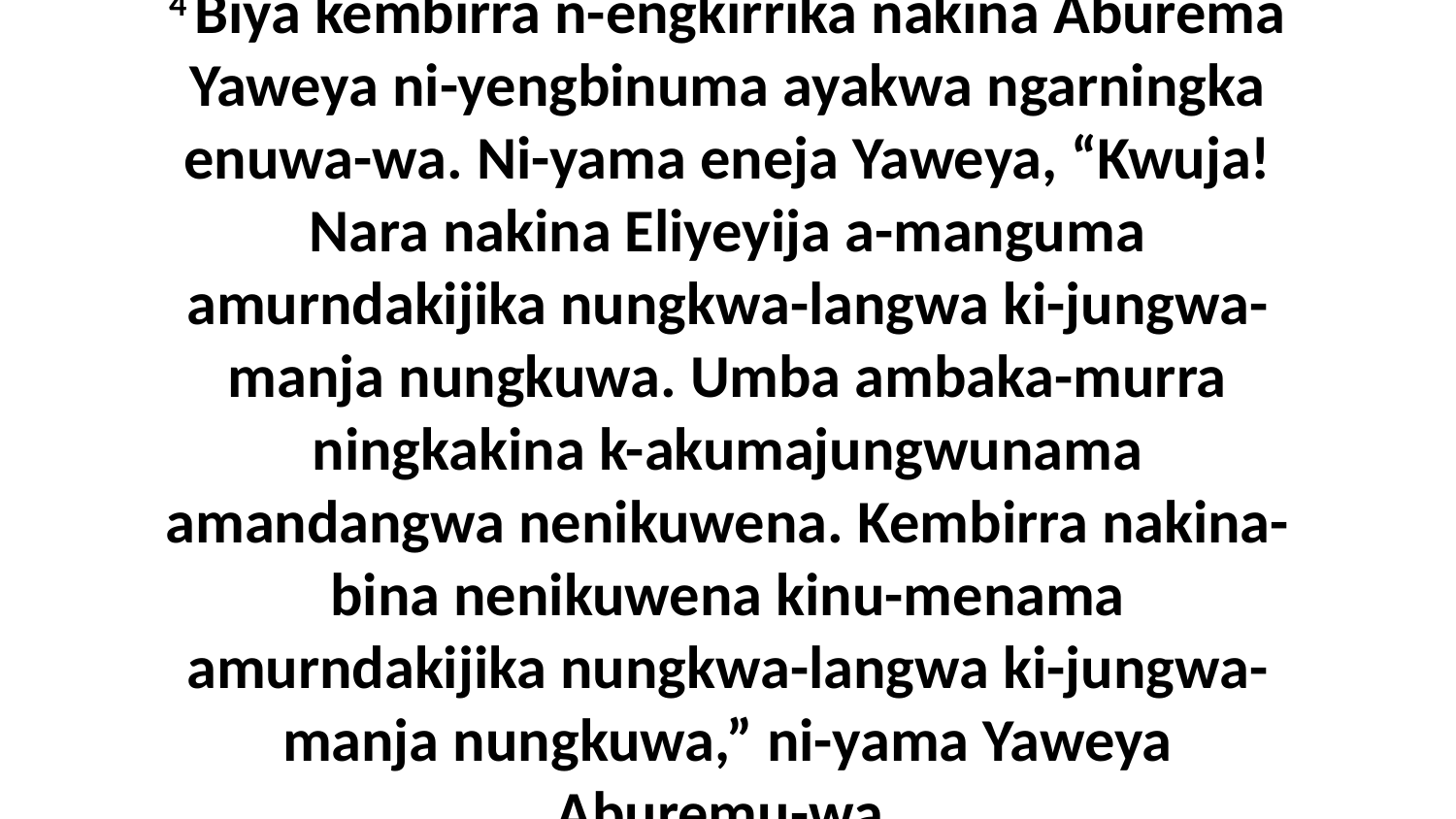

4 Biya kembirra n-engkirrika nakina Aburema Yaweya ni-yengbinuma ayakwa ngarningka enuwa-wa. Ni-yama eneja Yaweya, “Kwuja! Nara nakina Eliyeyija a-manguma amurndakijika nungkwa-langwa ki-jungwa-manja nungkuwa. Umba ambaka-murra ningkakina k-akumajungwunama amandangwa nenikuwena. Kembirra nakina-bina nenikuwena kinu-menama amurndakijika nungkwa-langwa ki-jungwa-manja nungkuwa,” ni-yama Yaweya Aburemu-wa.